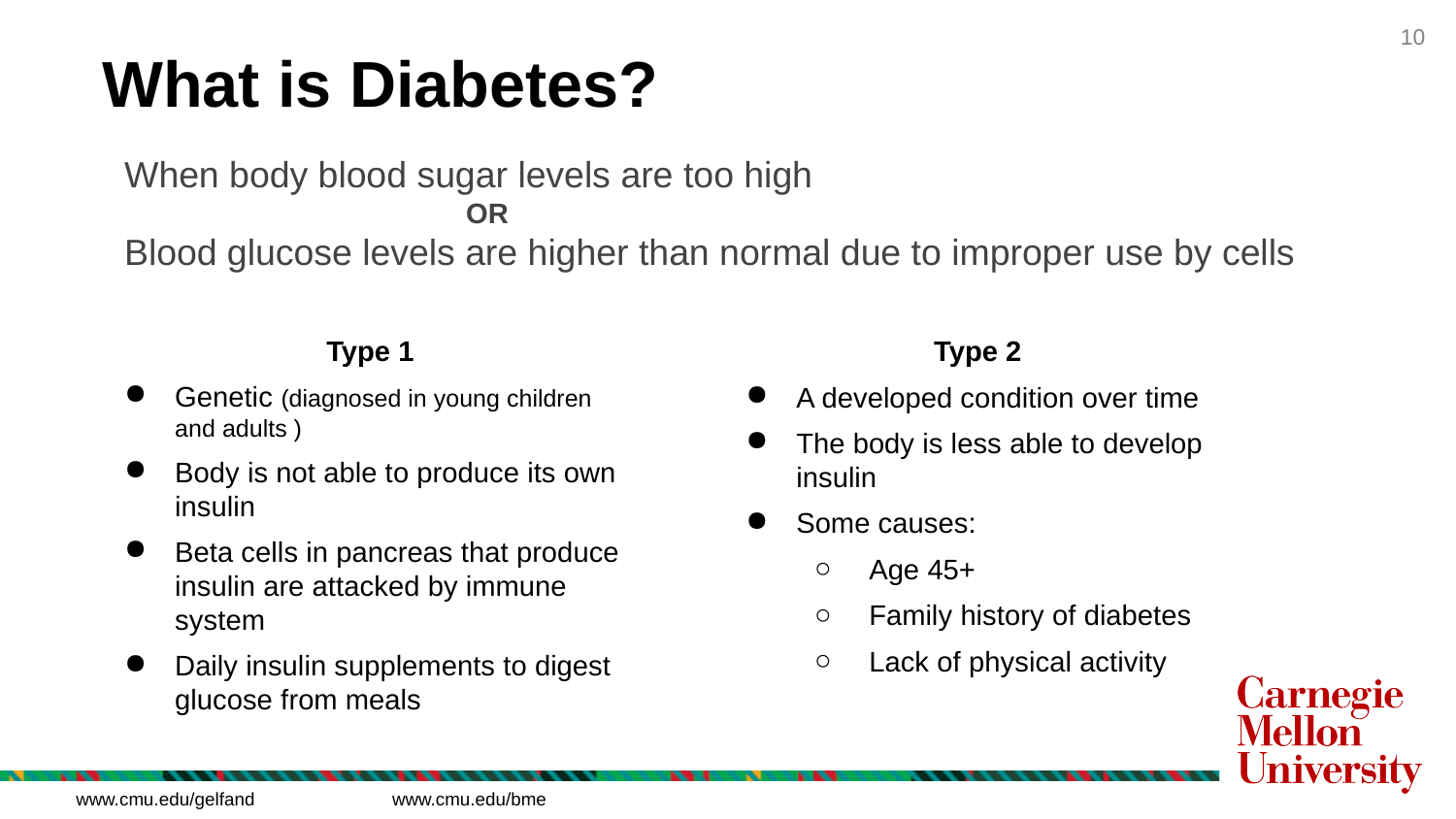

What is Diabetes?
When body blood sugar levels are too high
		OR
Blood glucose levels are higher than normal due to improper use by cells
Type 1
Genetic (diagnosed in young children and adults )
Body is not able to produce its own insulin
Beta cells in pancreas that produce insulin are attacked by immune system
Daily insulin supplements to digest glucose from meals
Type 2
A developed condition over time
The body is less able to develop insulin
Some causes:
Age 45+
Family history of diabetes
Lack of physical activity